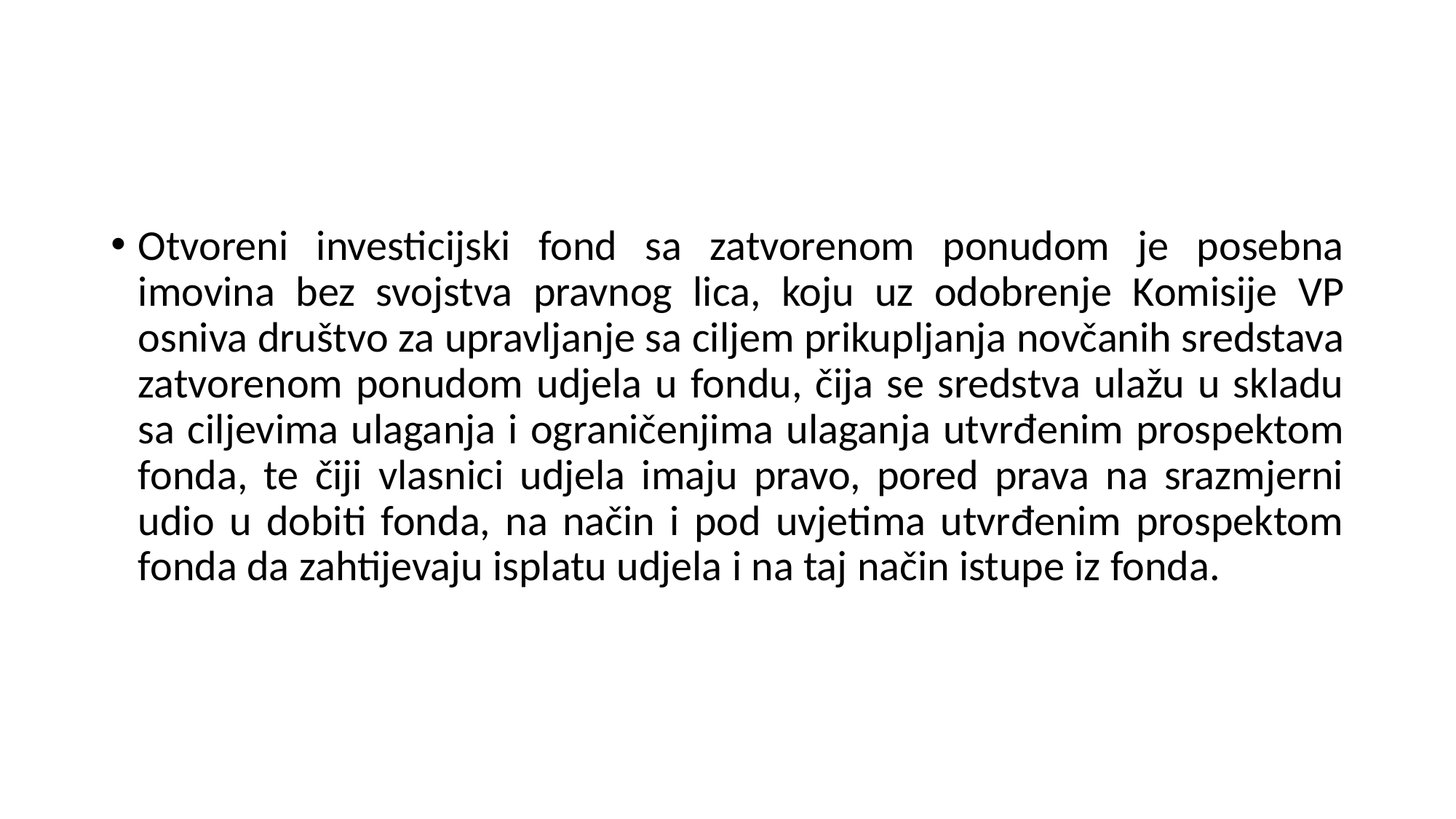

Otvoreni investicijski fond sa zatvorenom ponudom je posebna imovina bez svojstva pravnog lica, koju uz odobrenje Komisije VP osniva društvo za upravljanje sa ciljem prikupljanja novčanih sredstava zatvorenom ponudom udjela u fondu, čija se sredstva ulažu u skladu sa ciljevima ulaganja i ograničenjima ulaganja utvrđenim prospektom fonda, te čiji vlasnici udjela imaju pravo, pored prava na srazmjerni udio u dobiti fonda, na način i pod uvjetima utvrđenim prospektom fonda da zahtijevaju isplatu udjela i na taj način istupe iz fonda.